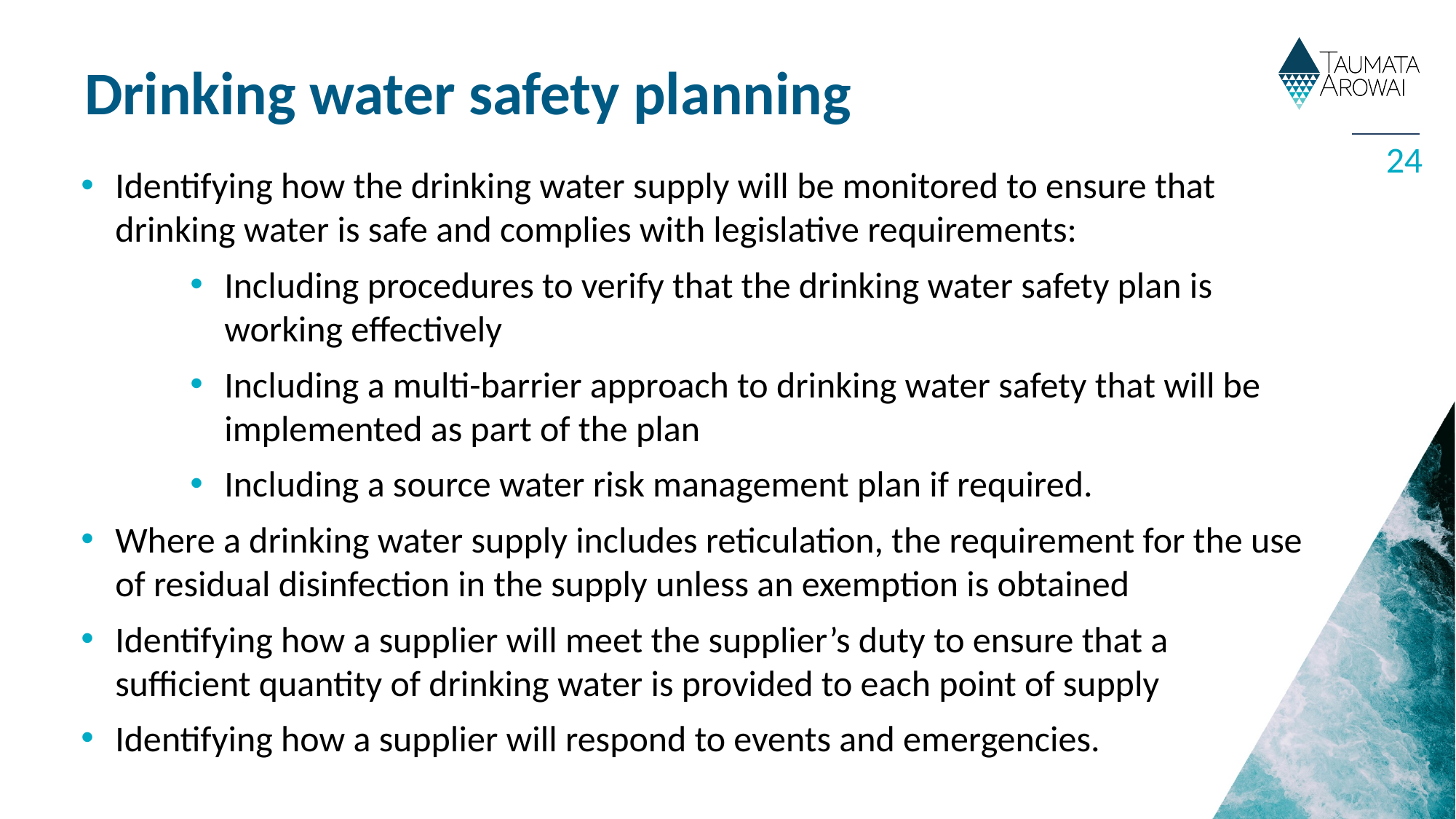

Drinking water safety planning
24
Identifying how the drinking water supply will be monitored to ensure that drinking water is safe and complies with legislative requirements:
Including procedures to verify that the drinking water safety plan is working effectively
Including a multi-barrier approach to drinking water safety that will be implemented as part of the plan
Including a source water risk management plan if required.
Where a drinking water supply includes reticulation, the requirement for the use of residual disinfection in the supply unless an exemption is obtained
Identifying how a supplier will meet the supplier’s duty to ensure that a sufficient quantity of drinking water is provided to each point of supply
Identifying how a supplier will respond to events and emergencies.